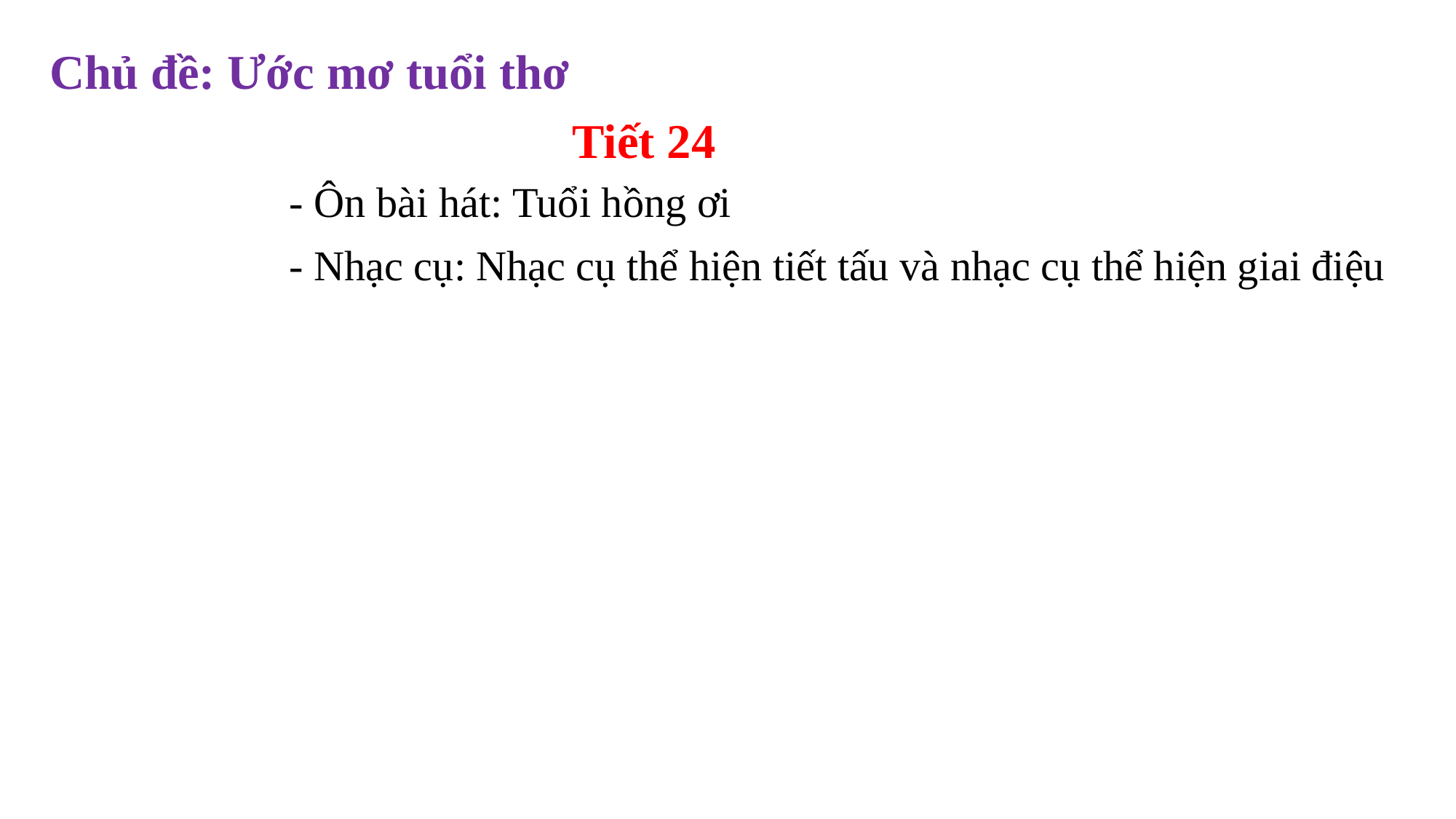

Chủ đề: Ước mơ tuổi thơ
Tiết 24
- Ôn bài hát: Tuổi hồng ơi
- Nhạc cụ: Nhạc cụ thể hiện tiết tấu và nhạc cụ thể hiện giai điệu